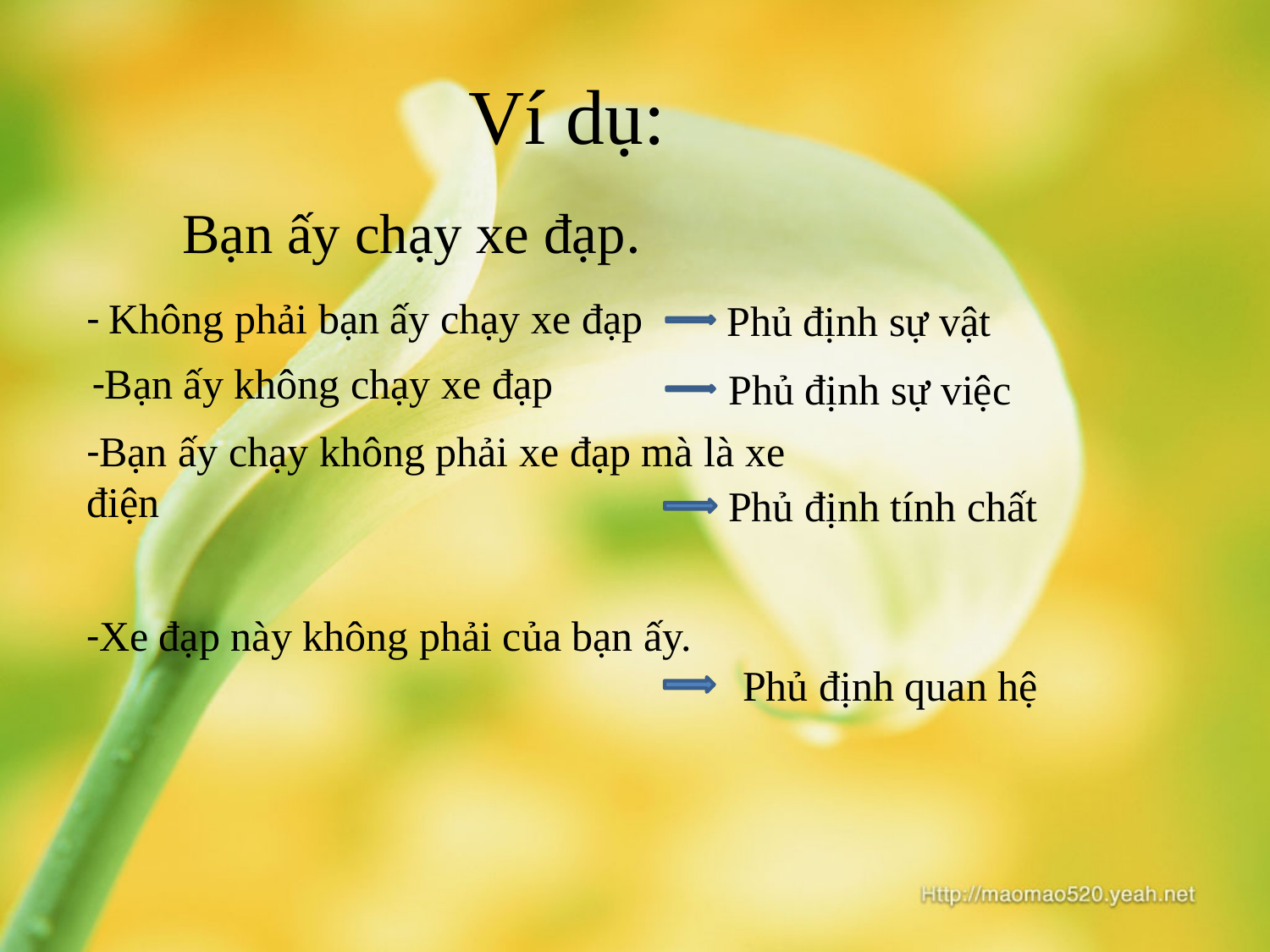

# Ví dụ:
Bạn ấy chạy xe đạp.
- Không phải bạn ấy chạy xe đạp
Phủ định sự vật

-Bạn ấy không chạy xe đạp
Phủ định sự việc

-Bạn ấy chạy không phải xe đạp mà là xe điện
Phủ định tính chất

-Xe đạp này không phải của bạn ấy.
Phủ định quan hệ